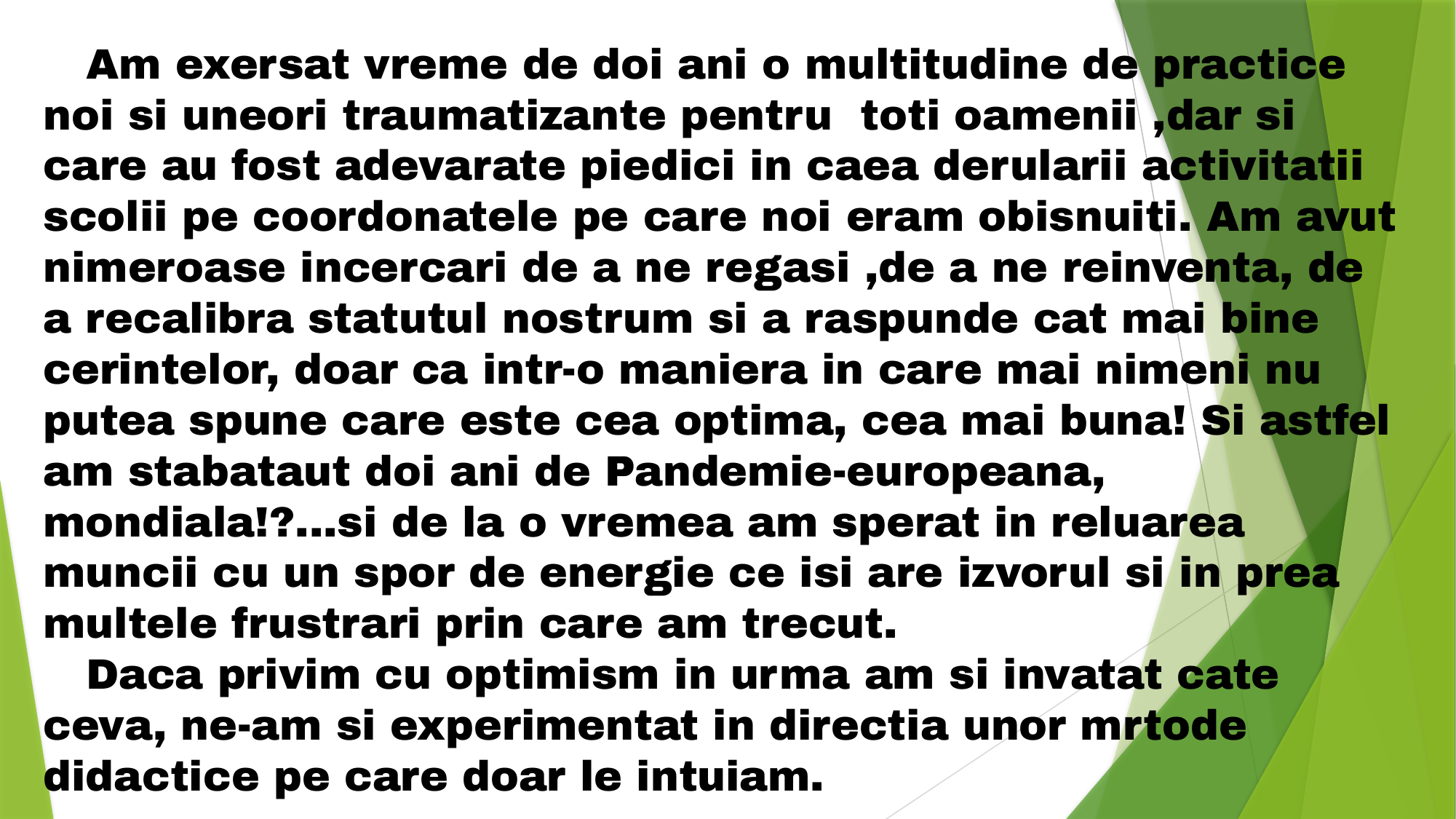

# Am exersat vreme de doi ani o multitudine de practice noi si uneori traumatizante pentru  toti oamenii ,dar si care au fost adevarate piedici in caea derularii activitatii scolii pe coordonatele pe care noi eram obisnuiti. Am avut nimeroase incercari de a ne regasi ,de a ne reinventa, de a recalibra statutul nostrum si a raspunde cat mai bine cerintelor, doar ca intr-o maniera in care mai nimeni nu putea spune care este cea optima, cea mai buna! Si astfel am stabataut doi ani de Pandemie-europeana, mondiala!?...si de la o vremea am sperat in reluarea muncii cu un spor de energie ce isi are izvorul si in prea multele frustrari prin care am trecut. Daca privim cu optimism in urma am si invatat cate ceva, ne-am si experimentat in directia unor mrtode didactice pe care doar le intuiam.